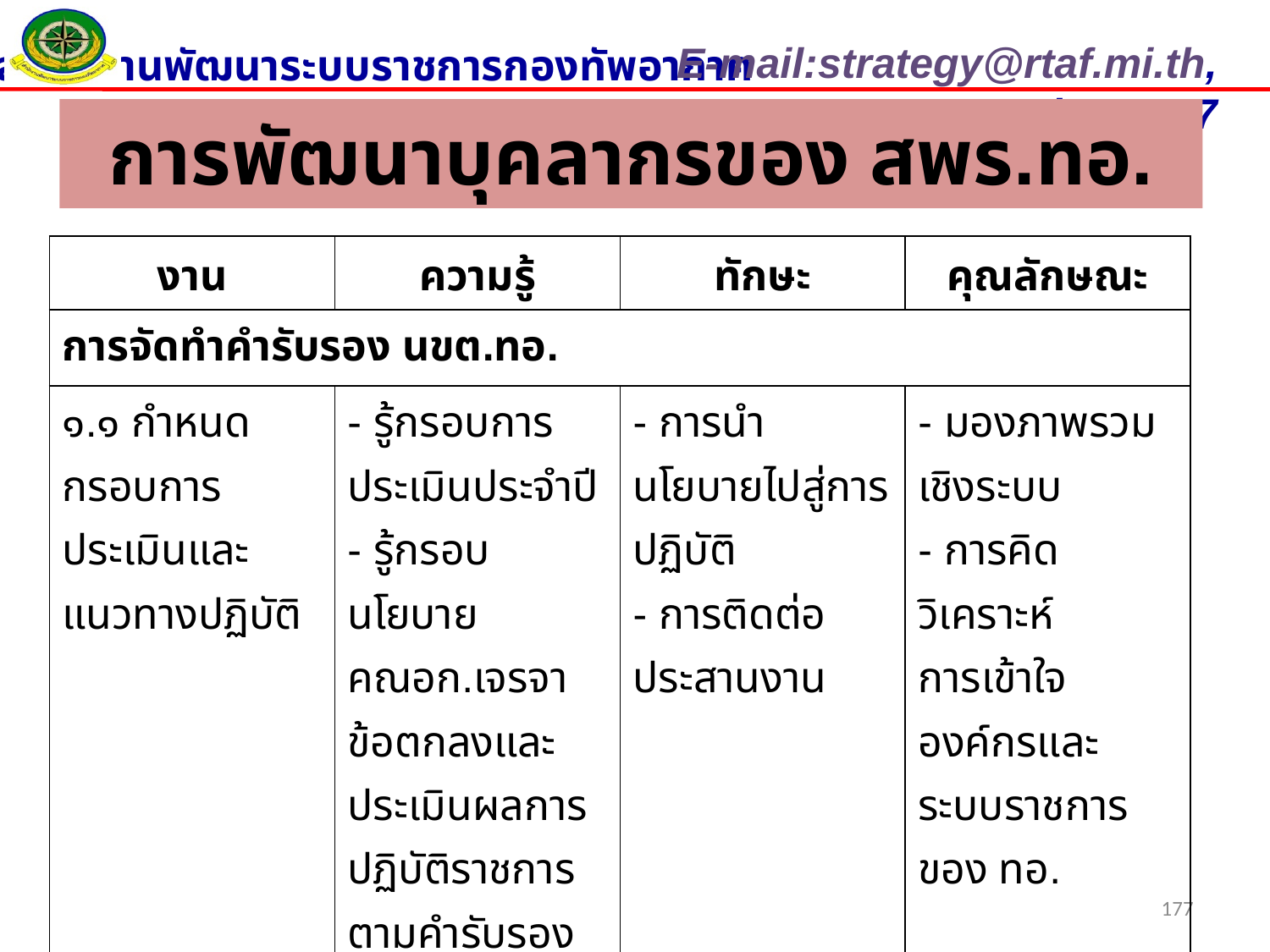

# การพัฒนาบุคลากรของ สพร.ทอ.
| งาน | ความรู้ | ทักษะ | คุณลักษณะ |
| --- | --- | --- | --- |
| การจัดทำคำรับรอง นขต.ทอ. |  |  |  |
| ๑.๑ กำหนดกรอบการประเมินและแนวทางปฏิบัติ | - รู้กรอบการประเมินประจำปี - รู้กรอบนโยบาย คณอก.เจรจาข้อตกลงและประเมินผลการปฏิบัติราชการตามคำรับรองการปฏิบัติราชการของ นขต.ทอ. - กรอบการประเมินที่ผ่านมา | - การนำนโยบายไปสู่การปฏิบัติ - การติดต่อประสานงาน | - มองภาพรวมเชิงระบบ - การคิดวิเคราะห์ การเข้าใจองค์กรและระบบราชการของ ทอ. |
177